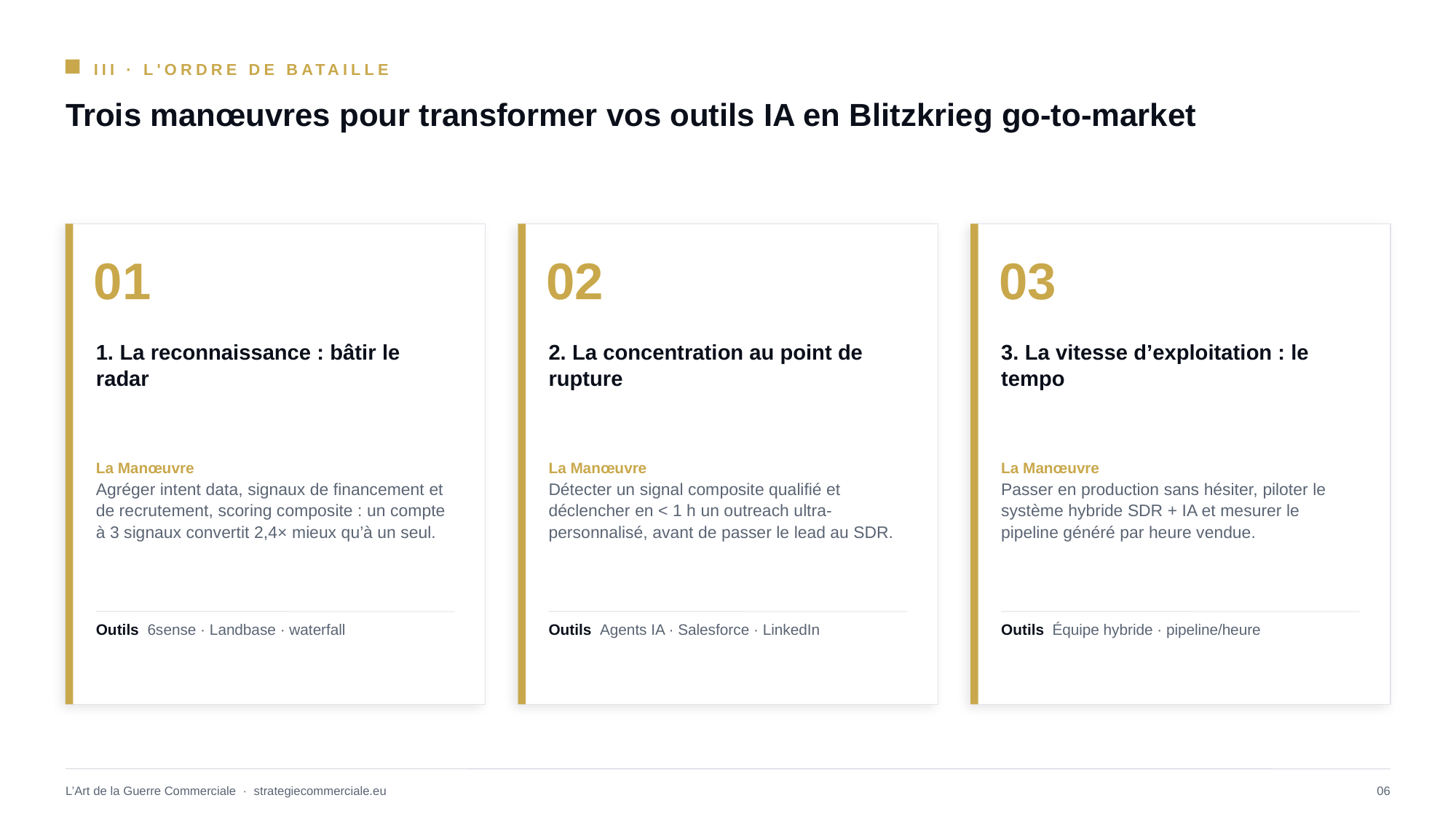

III · L'ORDRE DE BATAILLE

Trois manœuvres pour transformer vos outils IA en Blitzkrieg go-to-market

01
02
03
1. La reconnaissance : bâtir le radar
2. La concentration au point de rupture
3. La vitesse d’exploitation : le tempo
La Manœuvre
Agréger intent data, signaux de financement et de recrutement, scoring composite : un compte à 3 signaux convertit 2,4× mieux qu’à un seul.
La Manœuvre
Détecter un signal composite qualifié et déclencher en < 1 h un outreach ultra-personnalisé, avant de passer le lead au SDR.
La Manœuvre
Passer en production sans hésiter, piloter le système hybride SDR + IA et mesurer le pipeline généré par heure vendue.

Outils  6sense · Landbase · waterfall
Outils  Agents IA · Salesforce · LinkedIn
Outils  Équipe hybride · pipeline/heure

L’Art de la Guerre Commerciale  ·  strategiecommerciale.eu
06